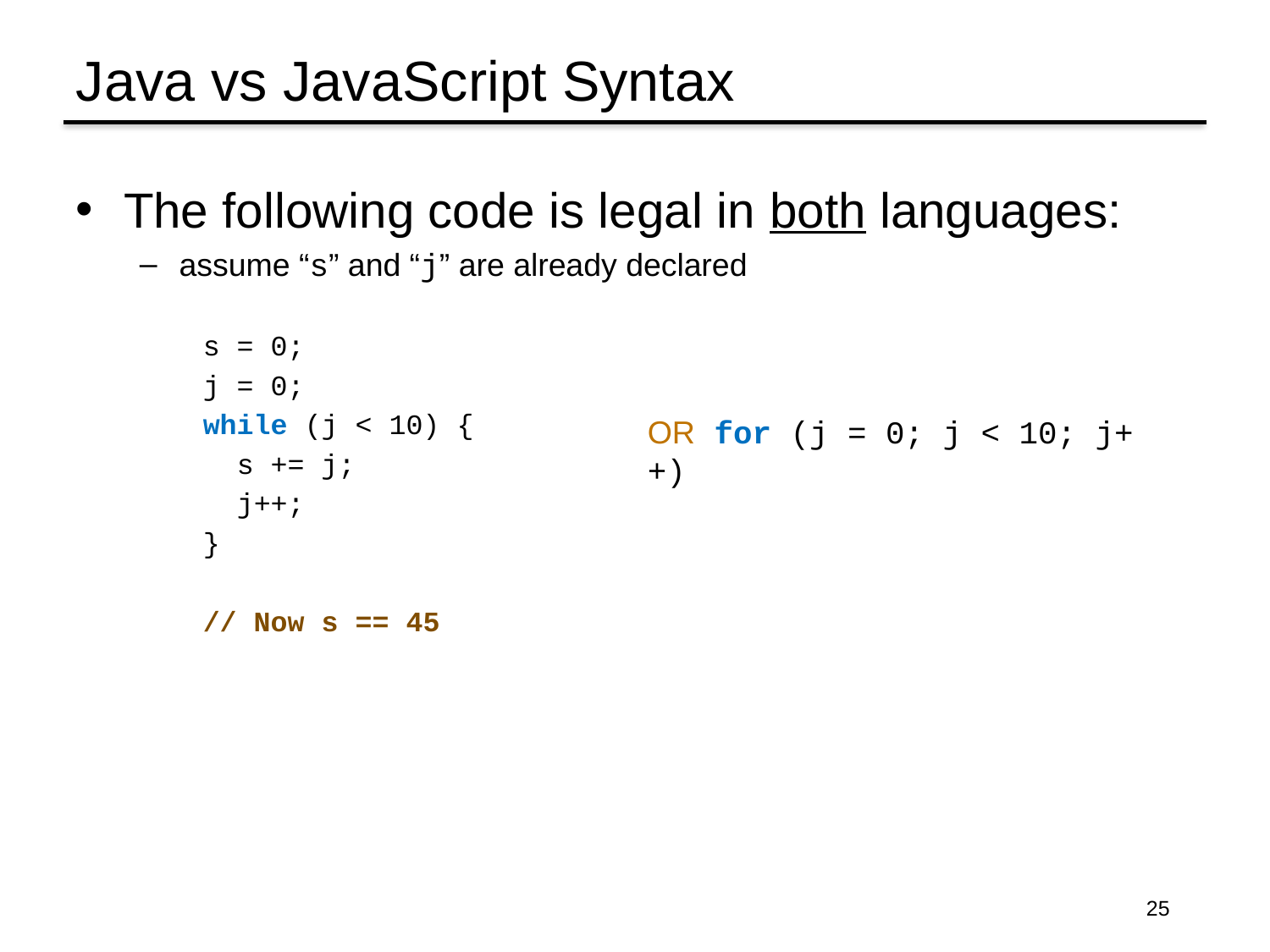

# Java vs JavaScript Syntax
The following code is legal in both languages:
assume “s” and “j” are already declared

s = 0;
j = 0;
while (j < 10) {
  s += j;
  j++;
}

// Now s == 45
OR for (j = 0; j < 10; j++)
25